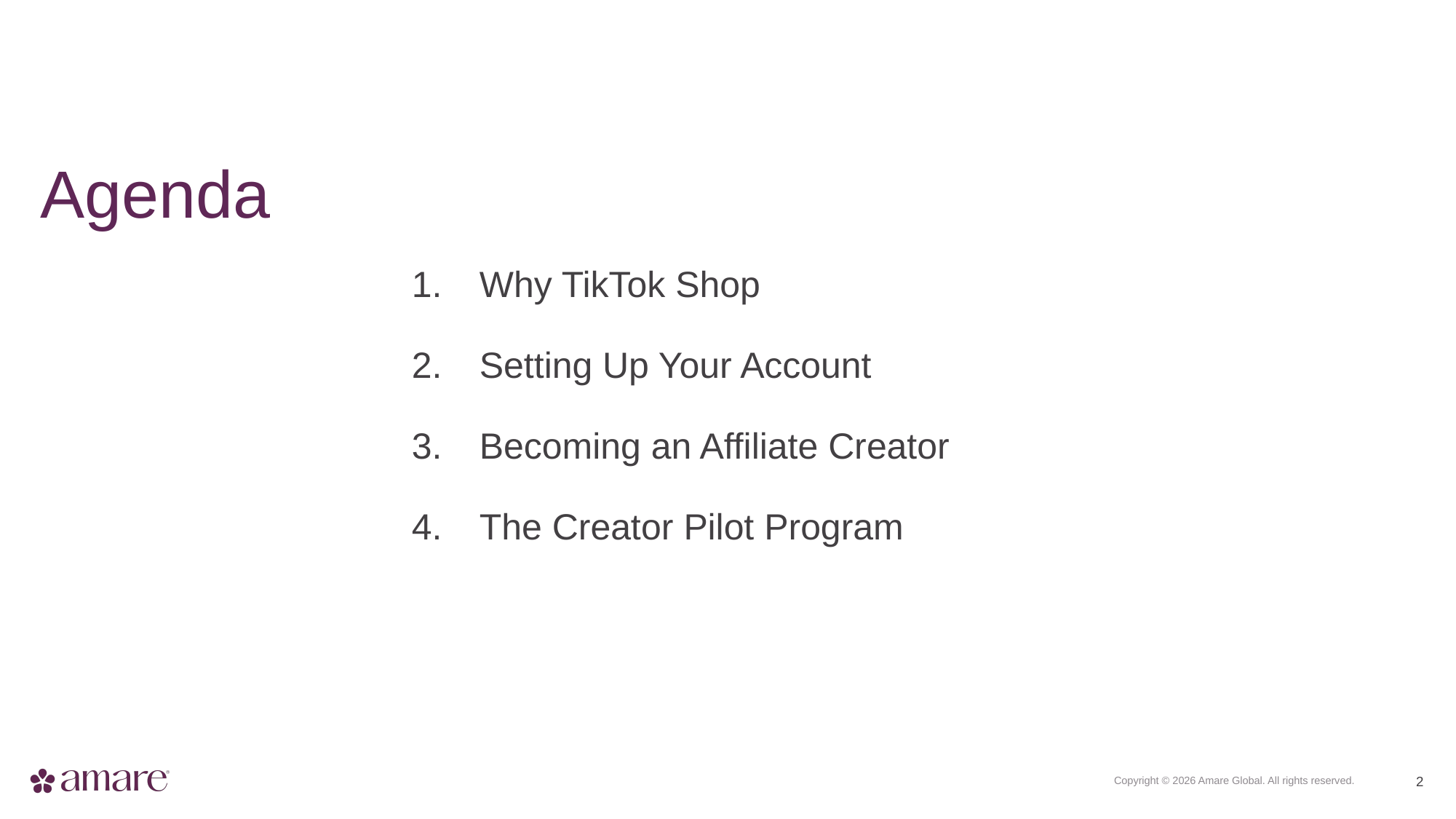

Agenda
Why TikTok Shop
Setting Up Your Account
Becoming an Affiliate Creator
The Creator Pilot Program
2